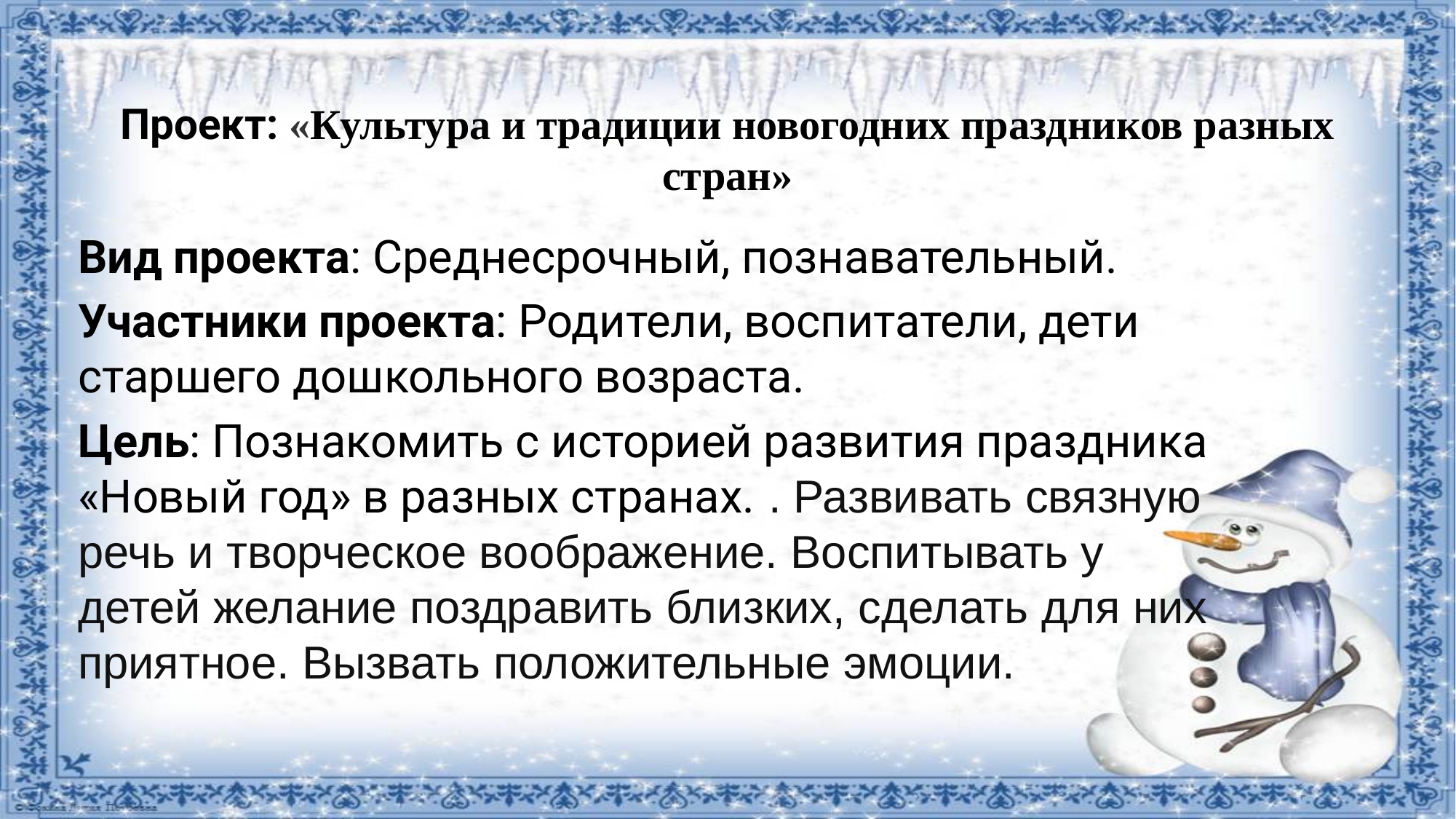

# Проект: «Культура и традиции новогодних праздников разных стран»
Вид проекта: Среднесрочный, познавательный.
Участники проекта: Родители, воспитатели, дети старшего дошкольного возраста.
Цель: Познакомить с историей развития праздника «Новый год» в разных странах. . Развивать связную речь и творческое воображение. Воспитывать у детей желание поздравить близких, сделать для них приятное. Вызвать положительные эмоции.